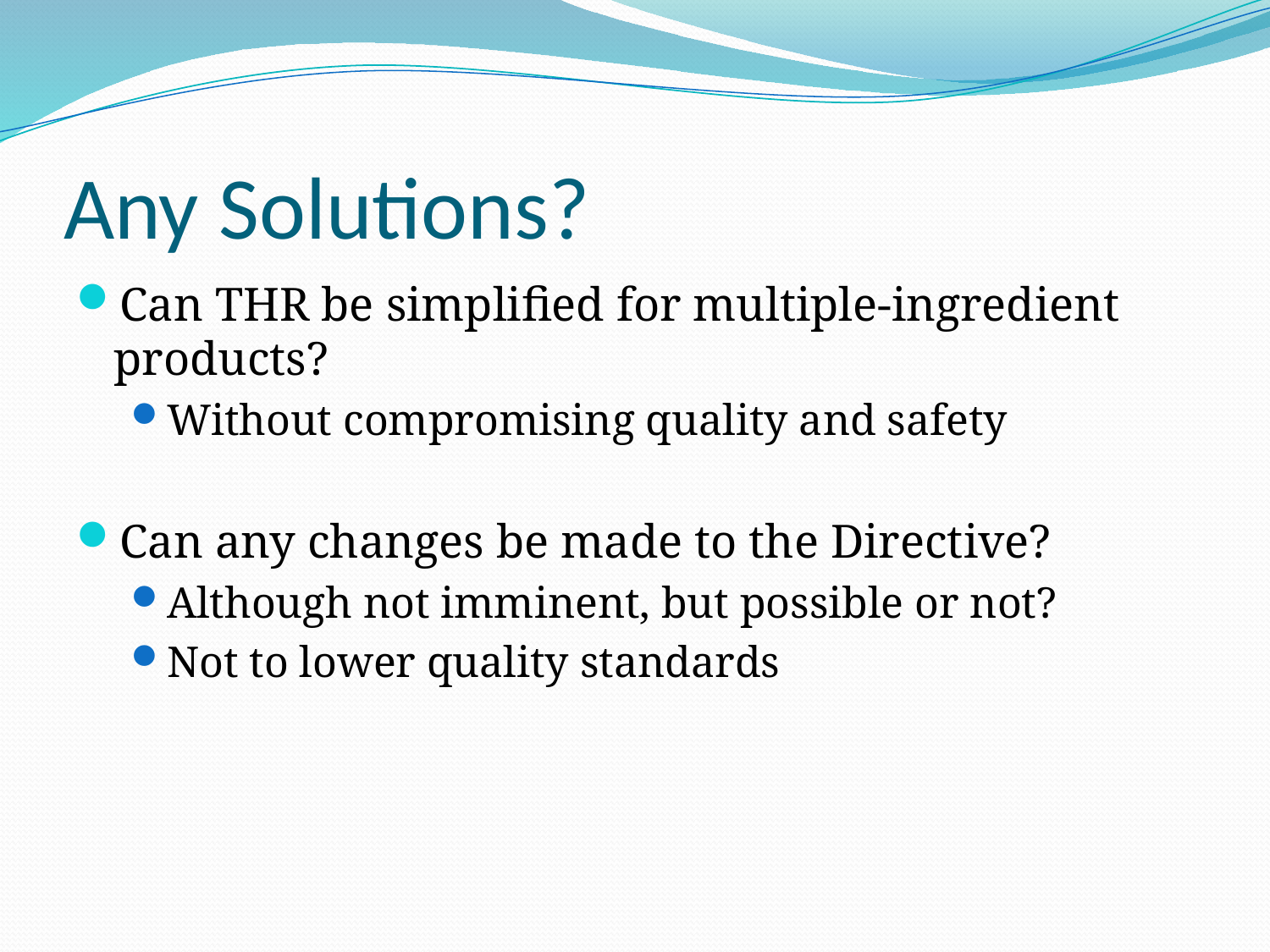

# Any Solutions?
Can THR be simplified for multiple-ingredient products?
Without compromising quality and safety

Can any changes be made to the Directive?
Although not imminent, but possible or not?
Not to lower quality standards